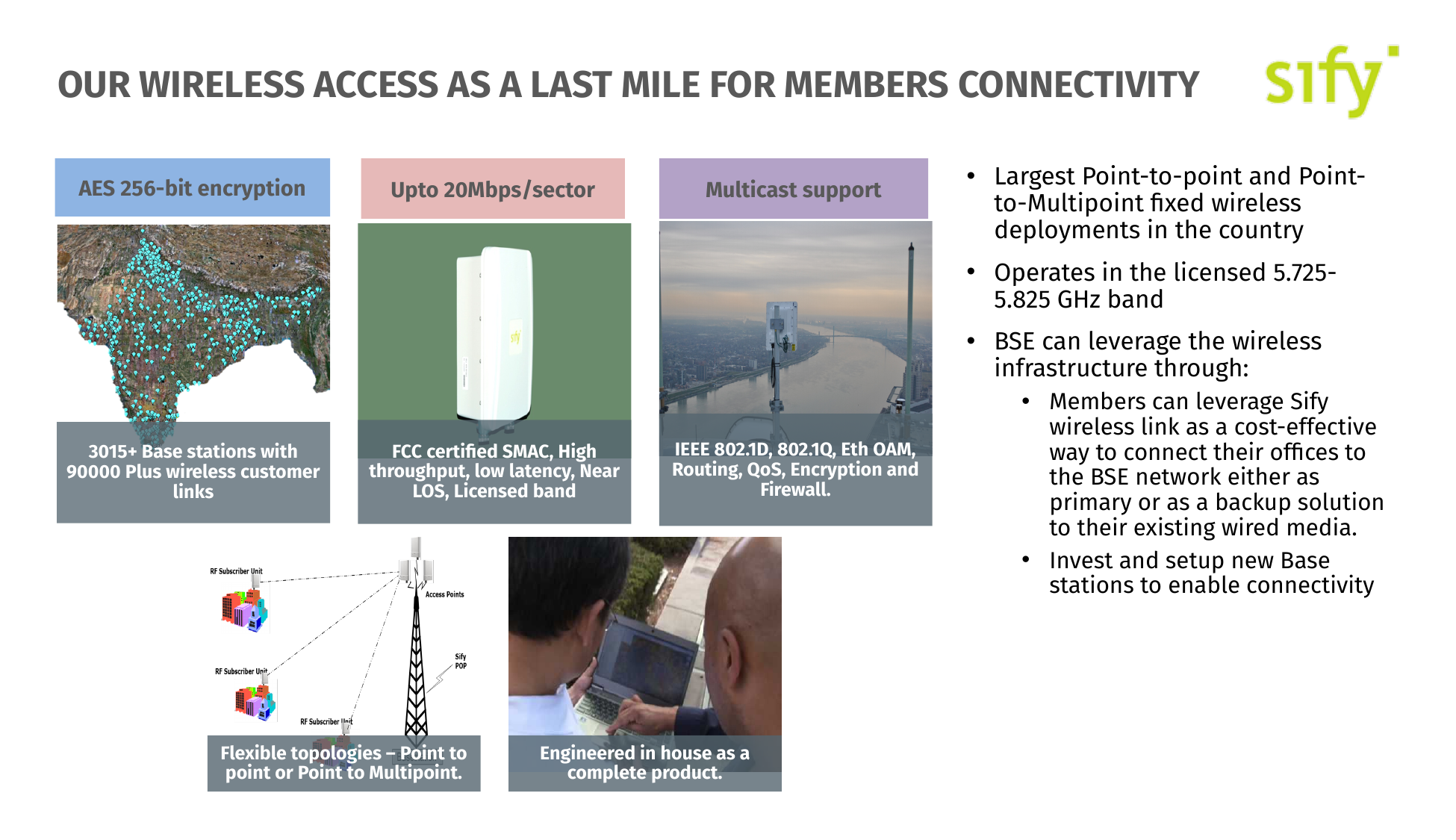

OUR WIRELESS ACCESS AS A LAST MILE FOR MEMBERS CONNECTIVITY

3015+ Base stations with 90000 Plus wireless customer links
FCC certified SMAC, High throughput, low latency, Near LOS, Licensed band
IEEE 802.1D, 802.1Q, Eth OAM, Routing, QoS, Encryption and Firewall.
Flexible topologies – Point to point or Point to Multipoint.
Engineered in house as a complete product.
Largest Point-to-point and Point-to-Multipoint fixed wireless deployments in the country
Operates in the licensed 5.725-5.825 GHz band
BSE can leverage the wireless infrastructure through:
Members can leverage Sify wireless link as a cost-effective way to connect their offices to the BSE network either as primary or as a backup solution to their existing wired media.
Invest and setup new Base stations to enable connectivity
AES 256-bit encryption
Upto 20Mbps/sector
Multicast support